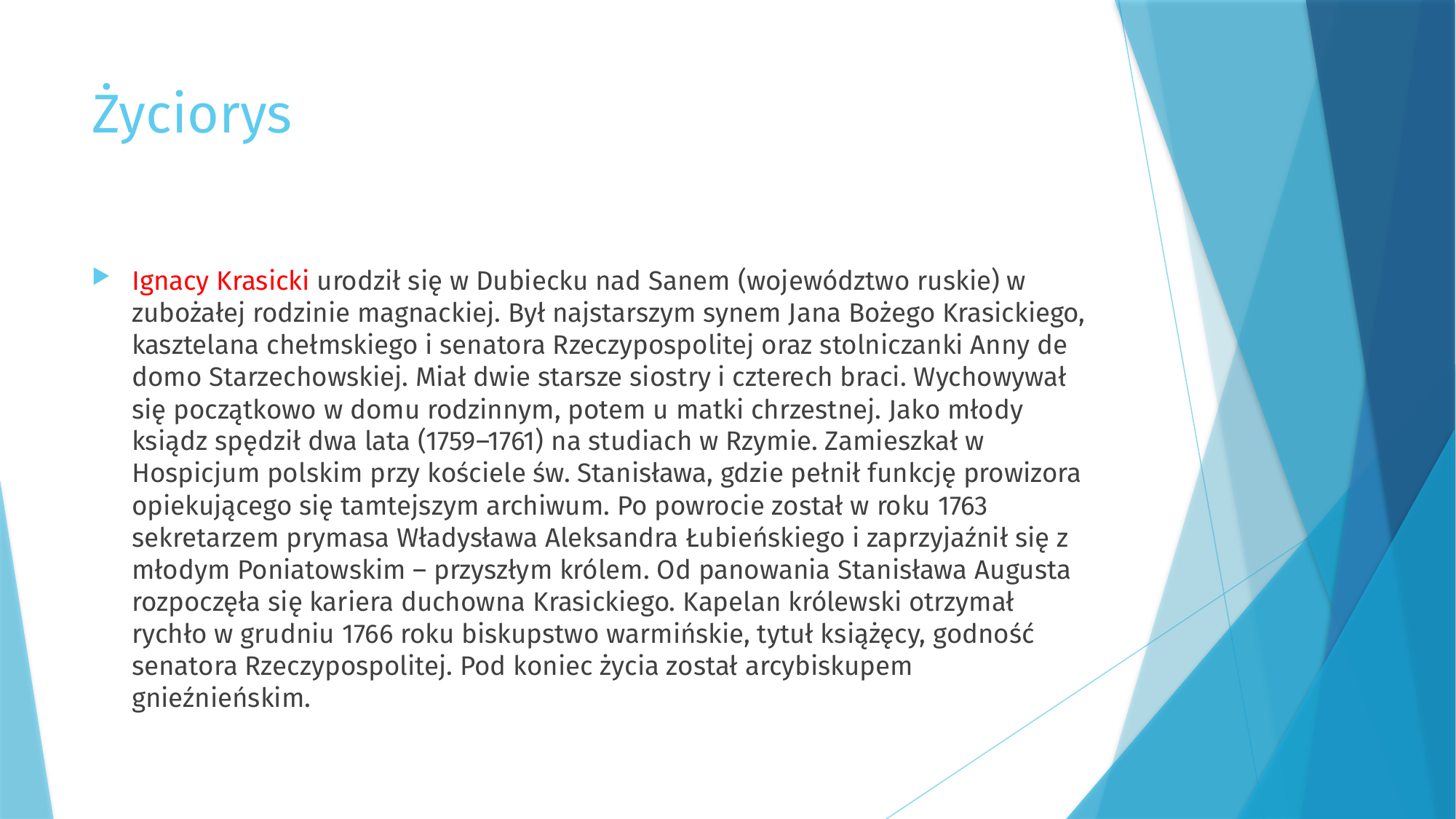

# Życiorys
Ignacy Krasicki urodził się w Dubiecku nad Sanem (województwo ruskie) w zubożałej rodzinie magnackiej. Był najstarszym synem Jana Bożego Krasickiego, kasztelana chełmskiego i senatora Rzeczypospolitej oraz stolniczanki Anny de domo Starzechowskiej. Miał dwie starsze siostry i czterech braci. Wychowywał się początkowo w domu rodzinnym, potem u matki chrzestnej. Jako młody ksiądz spędził dwa lata (1759–1761) na studiach w Rzymie. Zamieszkał w Hospicjum polskim przy kościele św. Stanisława, gdzie pełnił funkcję prowizora opiekującego się tamtejszym archiwum. Po powrocie został w roku 1763 sekretarzem prymasa Władysława Aleksandra Łubieńskiego i zaprzyjaźnił się z młodym Poniatowskim – przyszłym królem. Od panowania Stanisława Augusta rozpoczęła się kariera duchowna Krasickiego. Kapelan królewski otrzymał rychło w grudniu 1766 roku biskupstwo warmińskie, tytuł książęcy, godność senatora Rzeczypospolitej. Pod koniec życia został arcybiskupem gnieźnieńskim.